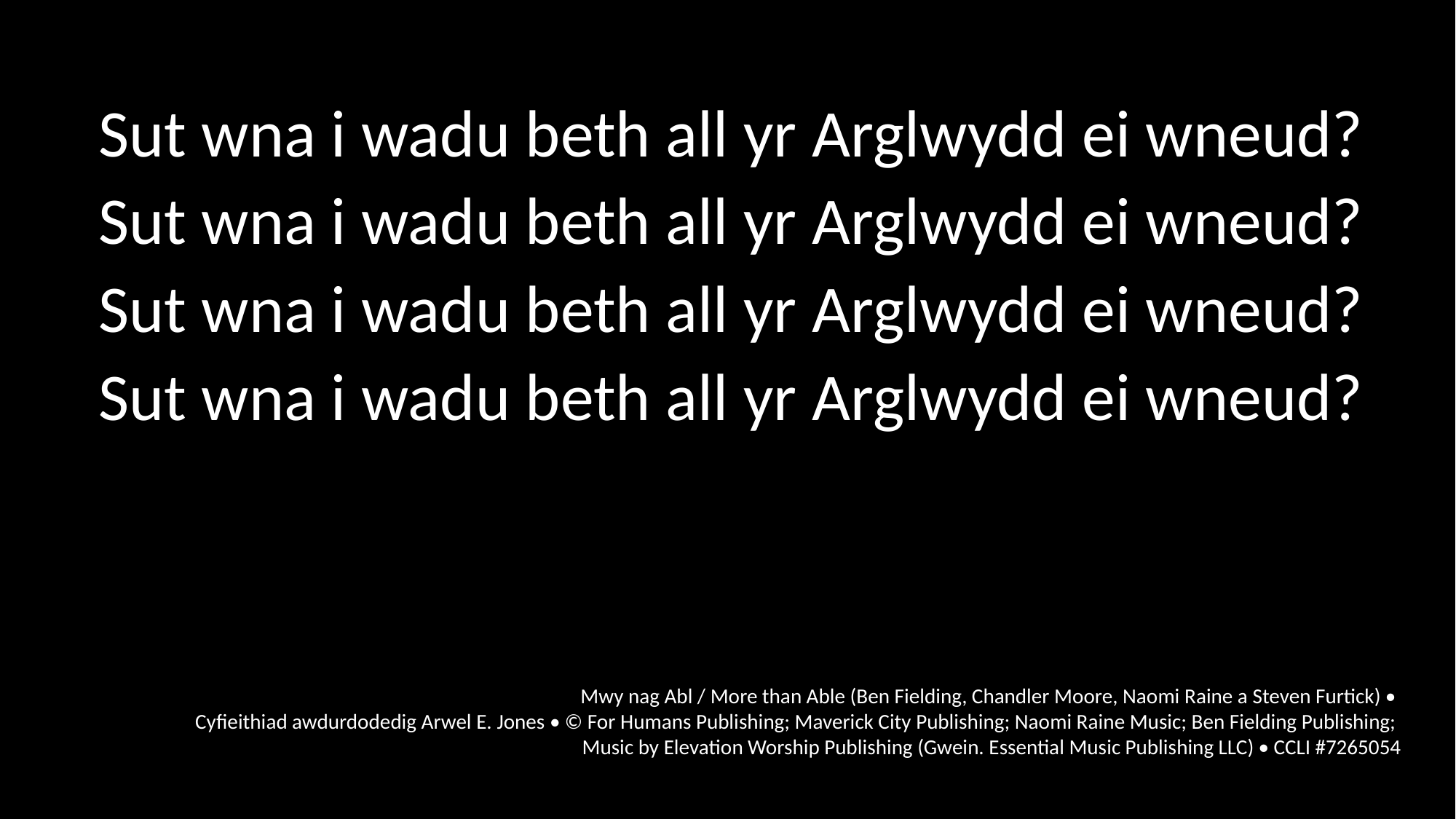

Sut wna i wadu beth all yr Arglwydd ei wneud?
Sut wna i wadu beth all yr Arglwydd ei wneud?
Sut wna i wadu beth all yr Arglwydd ei wneud?
Sut wna i wadu beth all yr Arglwydd ei wneud?
Mwy nag Abl / More than Able (Ben Fielding, Chandler Moore, Naomi Raine a Steven Furtick) •
Cyfieithiad awdurdodedig Arwel E. Jones • © For Humans Publishing; Maverick City Publishing; Naomi Raine Music; Ben Fielding Publishing;
Music by Elevation Worship Publishing (Gwein. Essential Music Publishing LLC) • CCLI #7265054